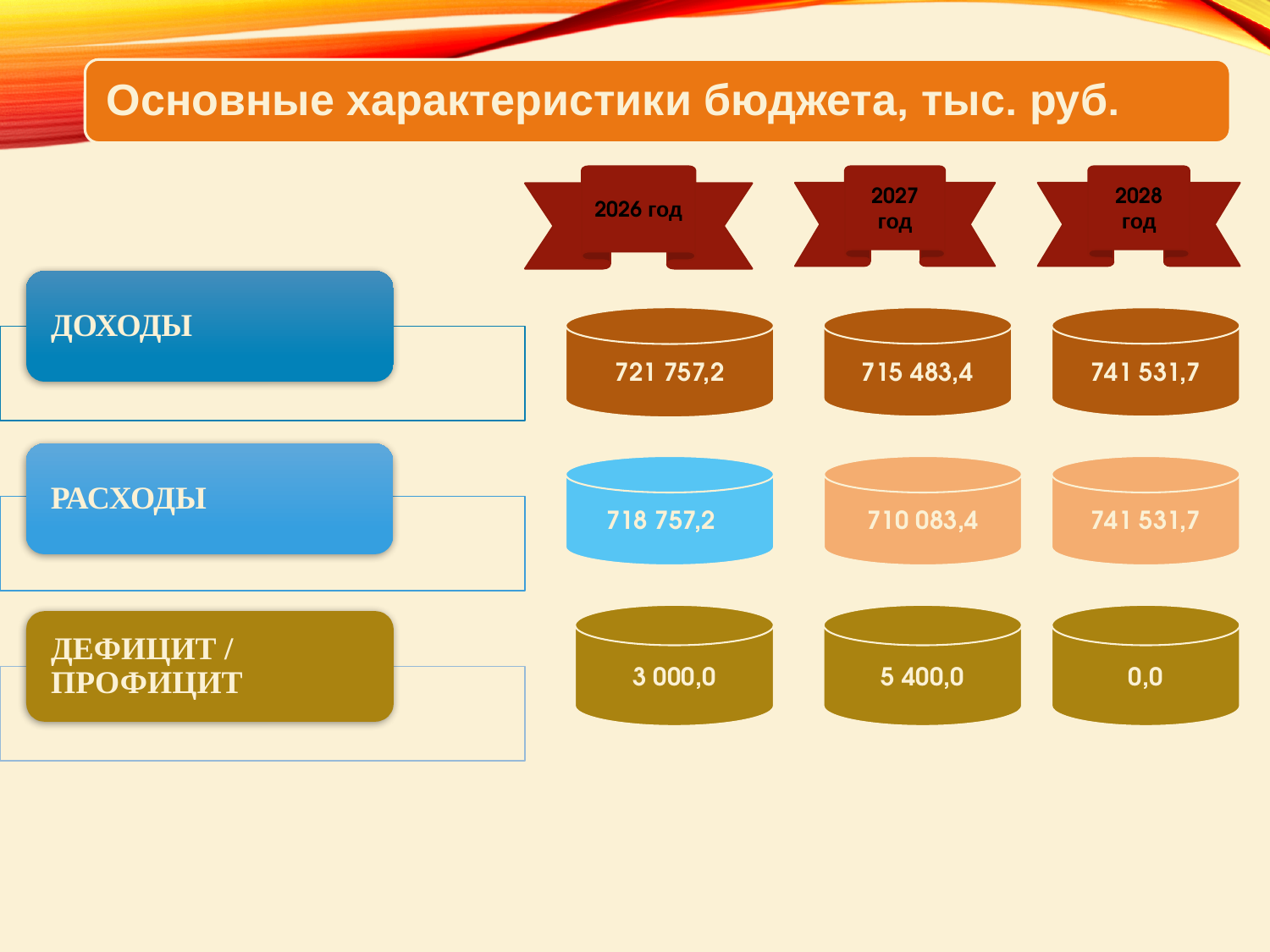

Основные характеристики бюджета, тыс. руб.
2026 год
2027 год
2028 год
ДОХОДЫ
РАСХОДЫ
ДЕФИЦИТ / ПРОФИЦИТ
721 757,2
715 483,4
741 531,7
710 083,4
741 531,7
718 757,2
3 000,0
5 400,0

0,0